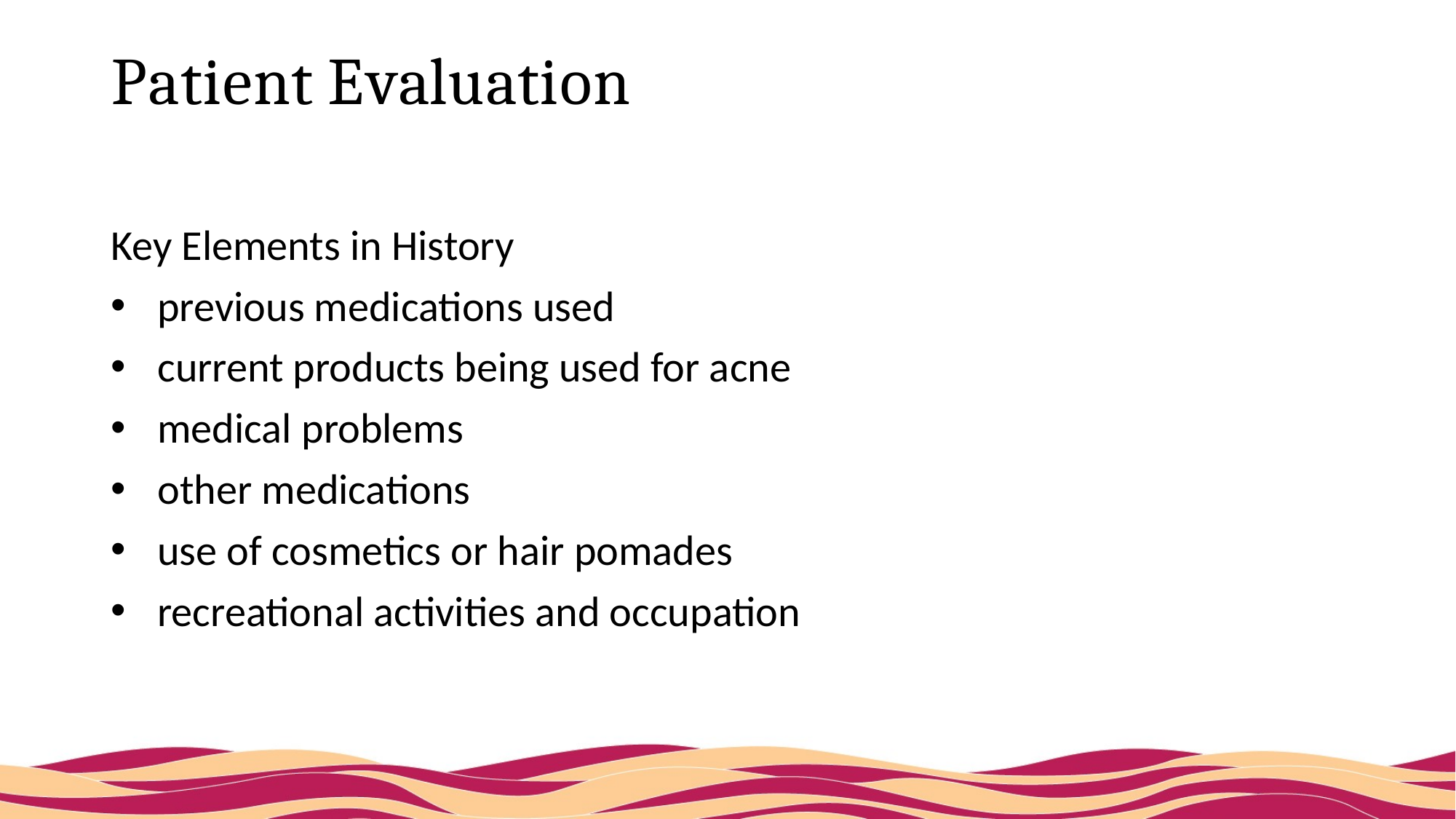

# Patient Evaluation
Key Elements in History
  previous medications used
  current products being used for acne
  medical problems
  other medications
  use of cosmetics or hair pomades
  recreational activities and occupation